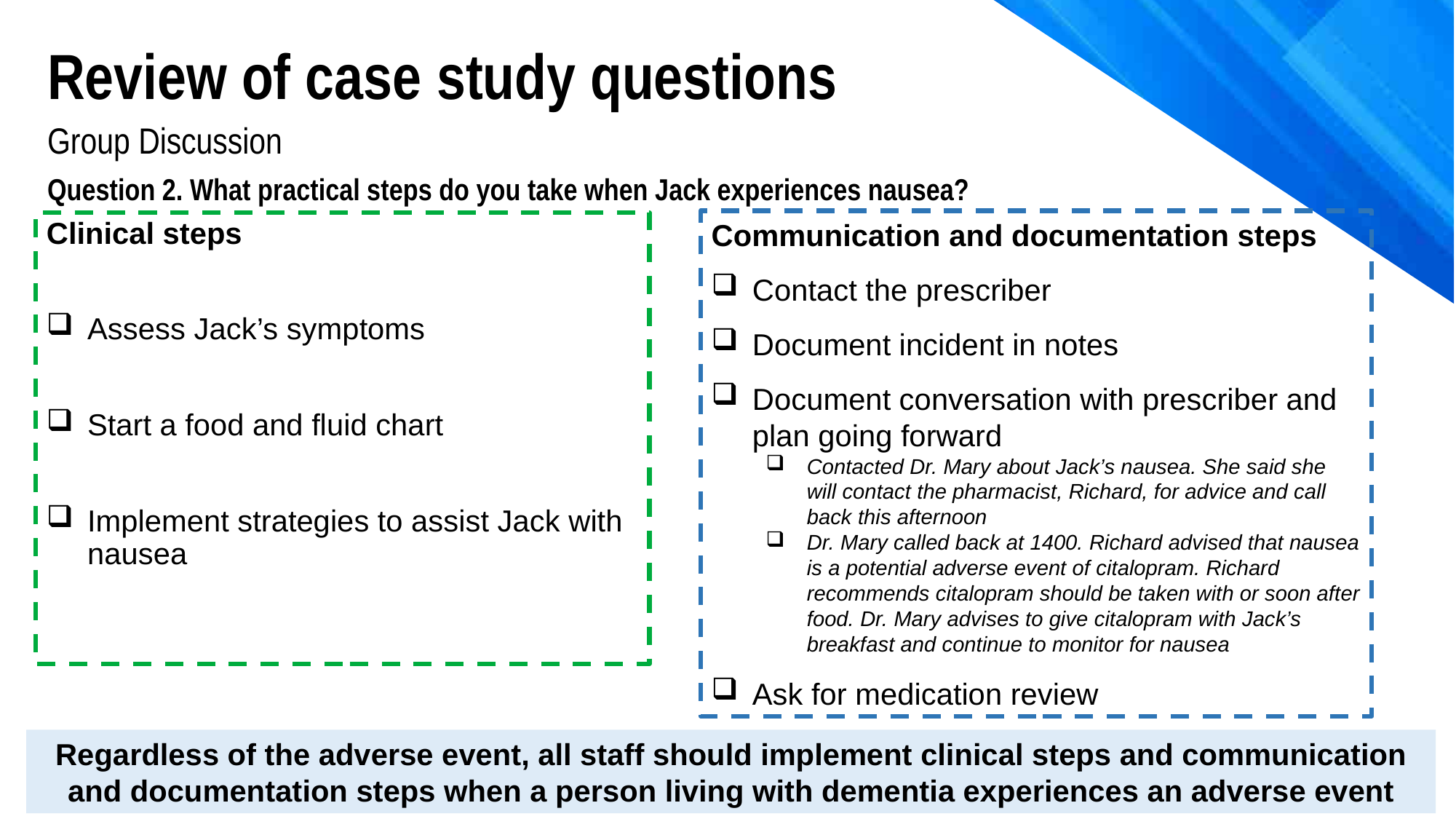

Review of case study questions

Group Discussion
Question 2. What practical steps do you take when Jack experiences nausea?
Communication and documentation steps

Contact the prescriber

Document incident in notes

Document conversation with prescriber and plan going forward
Contacted Dr. Mary about Jack’s nausea. She said she will contact the pharmacist, Richard, for advice and call back this afternoon
Dr. Mary called back at 1400. Richard advised that nausea is a potential adverse event of citalopram. Richard recommends citalopram should be taken with or soon after food. Dr. Mary advises to give citalopram with Jack’s breakfast and continue to monitor for nausea

Ask for medication review
Clinical steps

Assess Jack’s symptoms

Start a food and fluid chart

Implement strategies to assist Jack with nausea
Regardless of the adverse event, all staff should implement clinical steps and communication and documentation steps when a person living with dementia experiences an adverse event